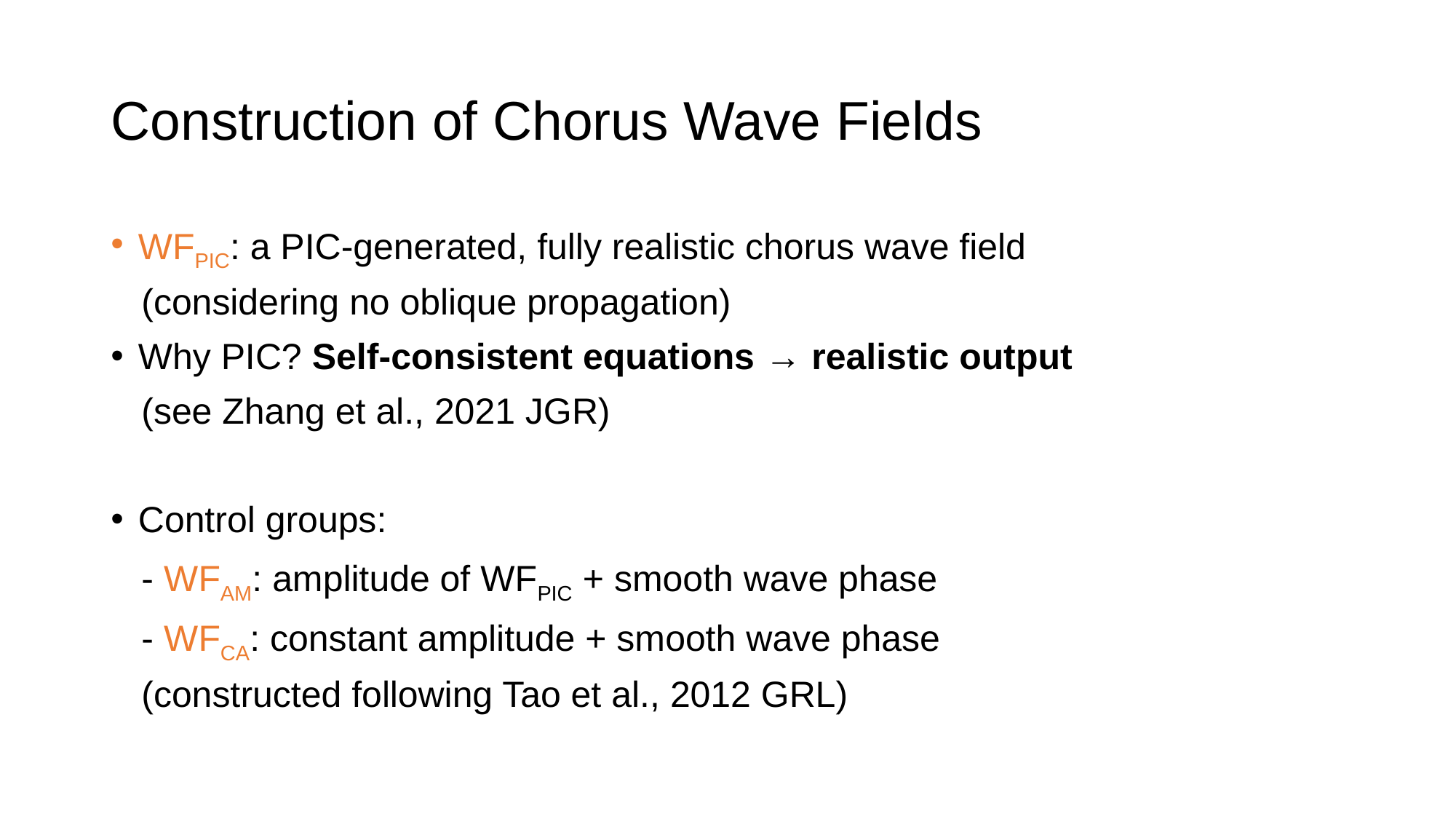

# Construction of Chorus Wave Fields
WFPIC: a PIC-generated, fully realistic chorus wave field
   (considering no oblique propagation)
Why PIC? Self-consistent equations → realistic output
   (see Zhang et al., 2021 JGR)

Control groups:
   - WFAM: amplitude of WFPIC + smooth wave phase
   - WFCA: constant amplitude + smooth wave phase
   (constructed following Tao et al., 2012 GRL)